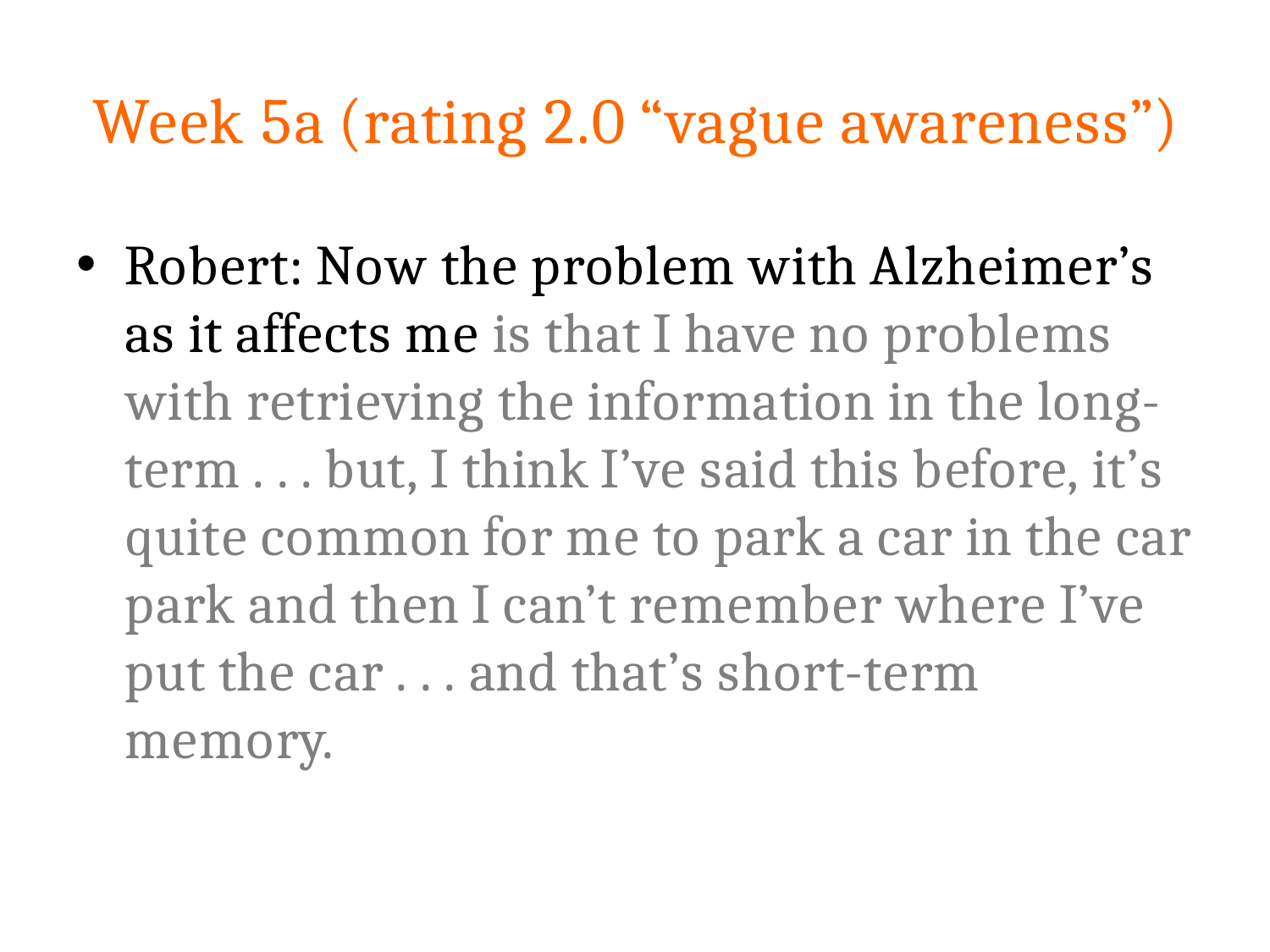

# Week 5a (rating 2.0 “vague awareness”)
Robert: Now the problem with Alzheimer’s as it affects me is that I have no problems with retrieving the information in the long-term . . . but, I think I’ve said this before, it’s quite common for me to park a car in the car park and then I can’t remember where I’ve put the car . . . and that’s short-term memory.